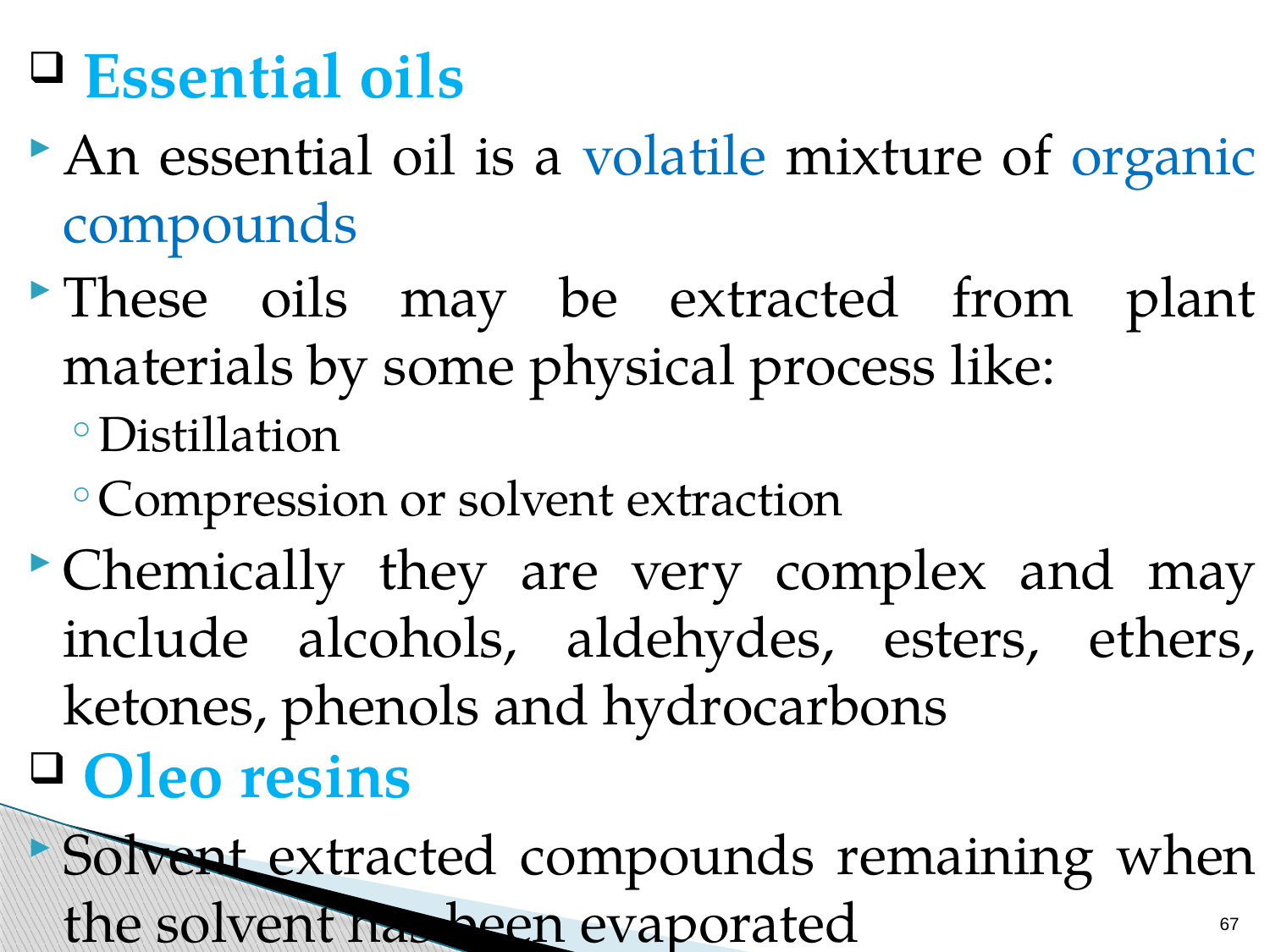

Essential oils
An essential oil is a volatile mixture of organic compounds
These oils may be extracted from plant materials by some physical process like:
Distillation
Compression or solvent extraction
Chemically they are very complex and may include alcohols, aldehydes, esters, ethers, ketones, phenols and hydrocarbons
 Oleo resins
Solvent extracted compounds remaining when the solvent has been evaporated
67